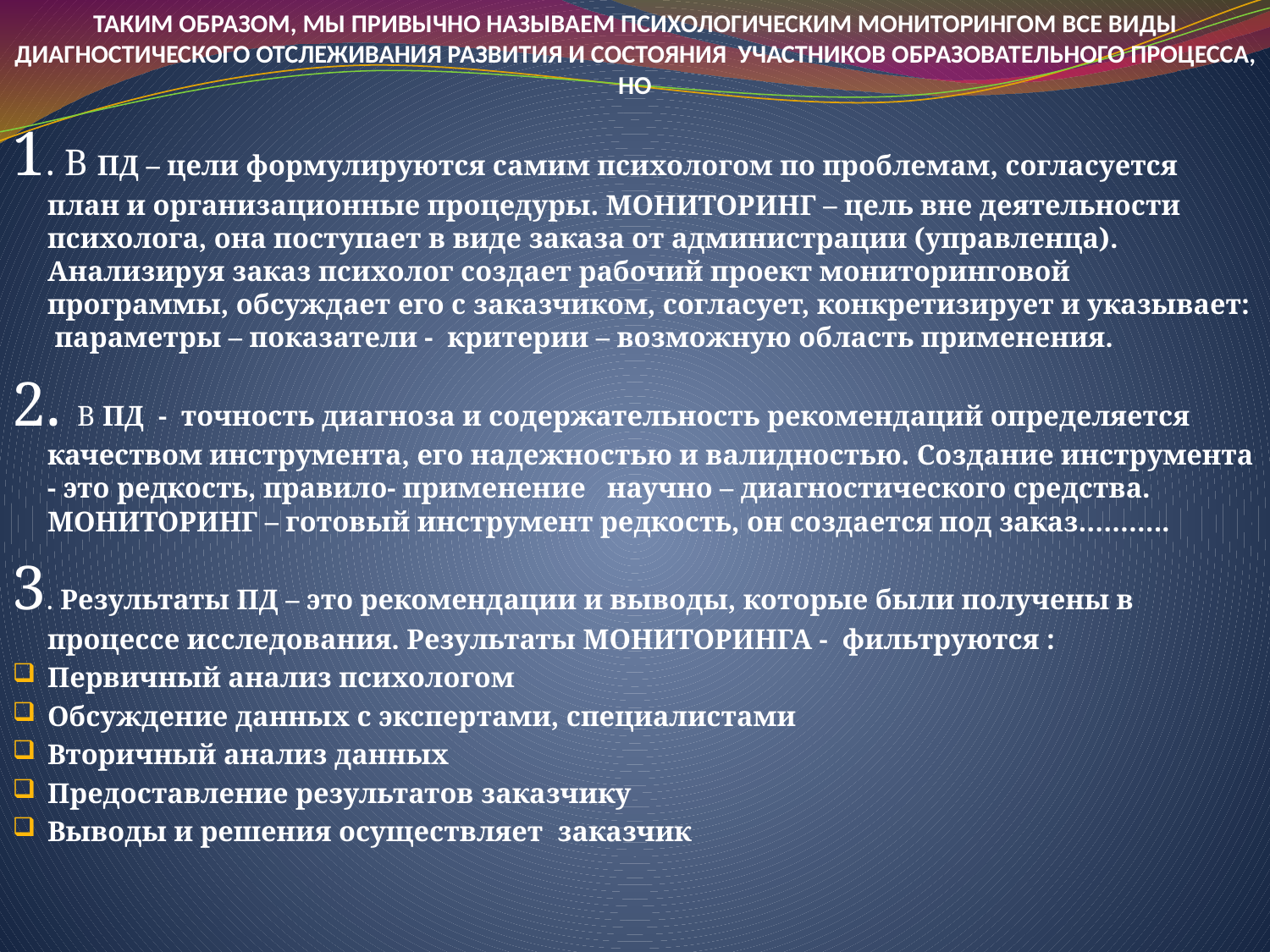

# ТАКИМ ОБРАЗОМ, МЫ ПРИВЫЧНО НАЗЫВАЕМ ПСИХОЛОГИЧЕСКИМ МОНИТОРИНГОМ ВСЕ ВИДЫ ДИАГНОСТИЧЕСКОГО ОТСЛЕЖИВАНИЯ РАЗВИТИЯ И СОСТОЯНИЯ  УЧАСТНИКОВ ОБРАЗОВАТЕЛЬНОГО ПРОЦЕССА, НО
1. В ПД – цели формулируются самим психологом по проблемам, согласуется план и организационные процедуры. МОНИТОРИНГ – цель вне деятельности психолога, она поступает в виде заказа от администрации (управленца). Анализируя заказ психолог создает рабочий проект мониторинговой программы, обсуждает его с заказчиком, согласует, конкретизирует и указывает:  параметры – показатели -  критерии – возможную область применения.
2. В ПД  -  точность диагноза и содержательность рекомендаций определяется  качеством инструмента, его надежностью и валидностью. Создание инструмента - это редкость, правило- применение   научно – диагностического средства. МОНИТОРИНГ – готовый инструмент редкость, он создается под заказ………..
3. Результаты ПД – это рекомендации и выводы, которые были получены в процессе исследования. Результаты МОНИТОРИНГА -  фильтруются :
Первичный анализ психологом
Обсуждение данных с экспертами, специалистами
Вторичный анализ данных
Предоставление результатов заказчику
Выводы и решения осуществляет  заказчик